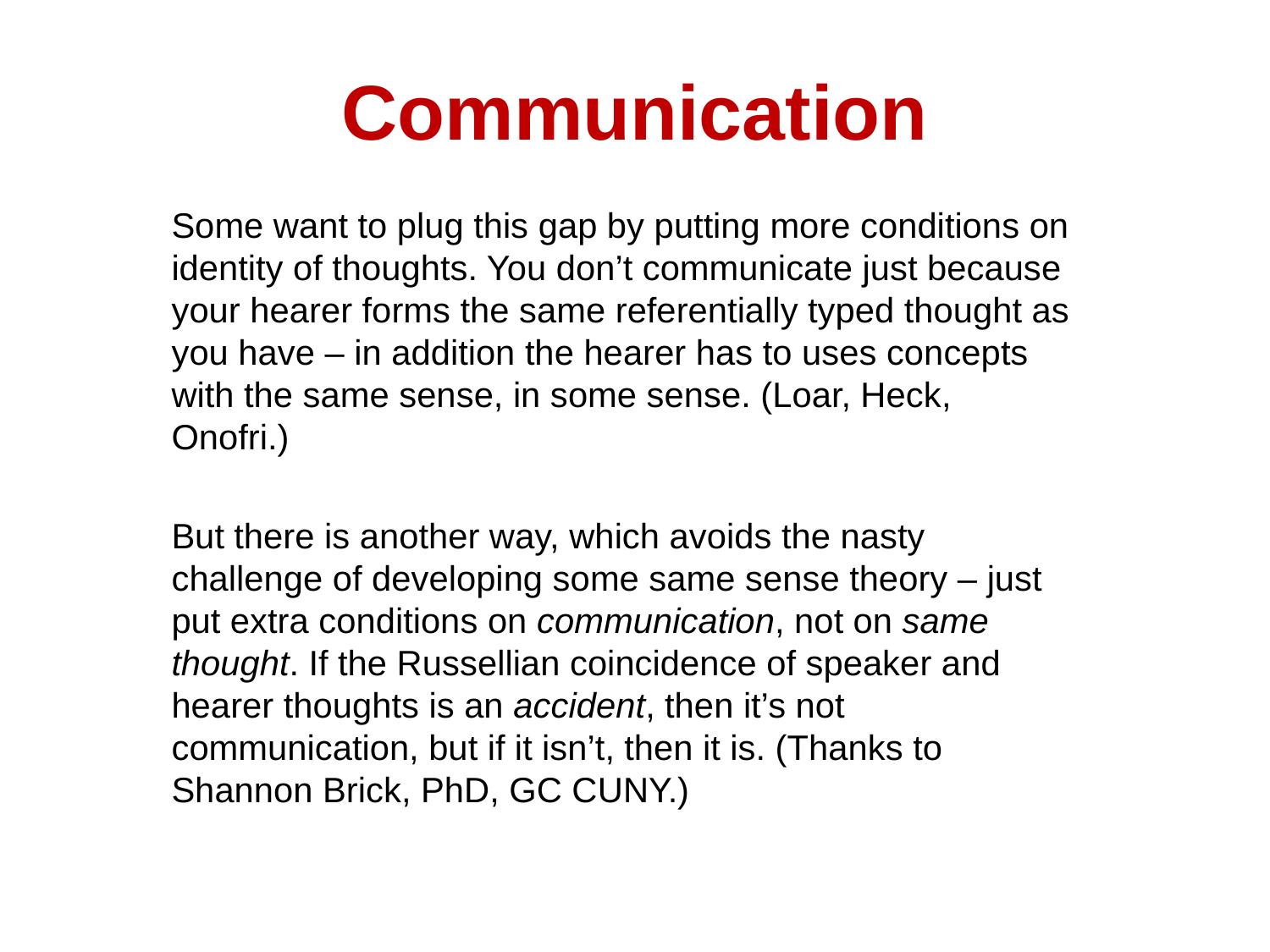

# Communication
Some want to plug this gap by putting more conditions on identity of thoughts. You don’t communicate just because your hearer forms the same referentially typed thought as you have – in addition the hearer has to uses concepts with the same sense, in some sense. (Loar, Heck, Onofri.)

But there is another way, which avoids the nasty challenge of developing some same sense theory – just put extra conditions on communication, not on same thought. If the Russellian coincidence of speaker and hearer thoughts is an accident, then it’s not communication, but if it isn’t, then it is. (Thanks to Shannon Brick, PhD, GC CUNY.)